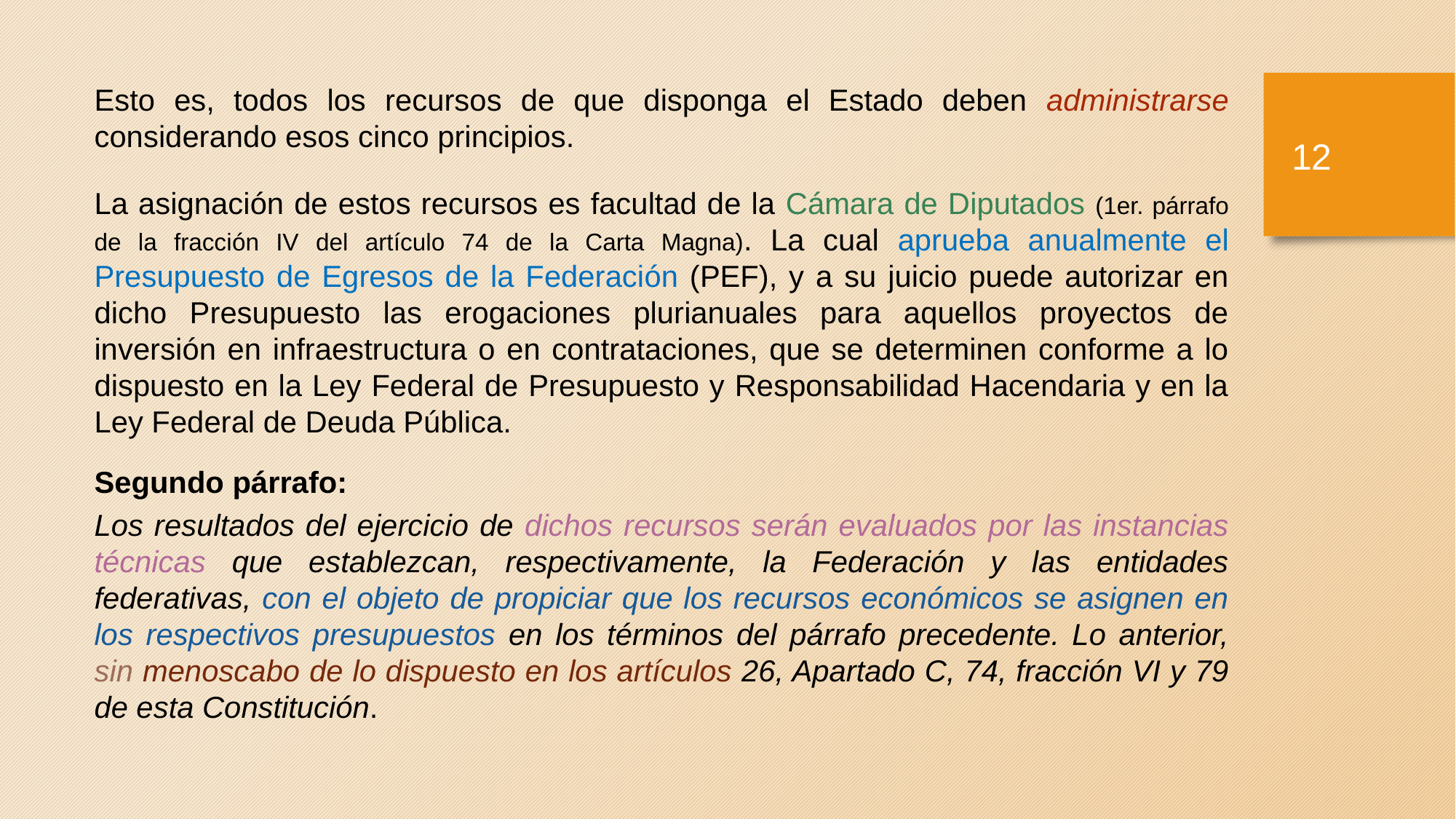

Esto es, todos los recursos de que disponga el Estado deben administrarse considerando esos cinco principios.

La asignación de estos recursos es facultad de la Cámara de Diputados (1er. párrafo de la fracción IV del artículo 74 de la Carta Magna). La cual aprueba anualmente el Presupuesto de Egresos de la Federación (PEF), y a su juicio puede autorizar en dicho Presupuesto las erogaciones plurianuales para aquellos proyectos de inversión en infraestructura o en contrataciones, que se determinen conforme a lo dispuesto en la Ley Federal de Presupuesto y Responsabilidad Hacendaria y en la Ley Federal de Deuda Pública.

Segundo párrafo:
Los resultados del ejercicio de dichos recursos serán evaluados por las instancias técnicas que establezcan, respectivamente, la Federación y las entidades federativas, con el objeto de propiciar que los recursos económicos se asignen en los respectivos presupuestos en los términos del párrafo precedente. Lo anterior, sin menoscabo de lo dispuesto en los artículos 26, Apartado C, 74, fracción VI y 79 de esta Constitución.

12